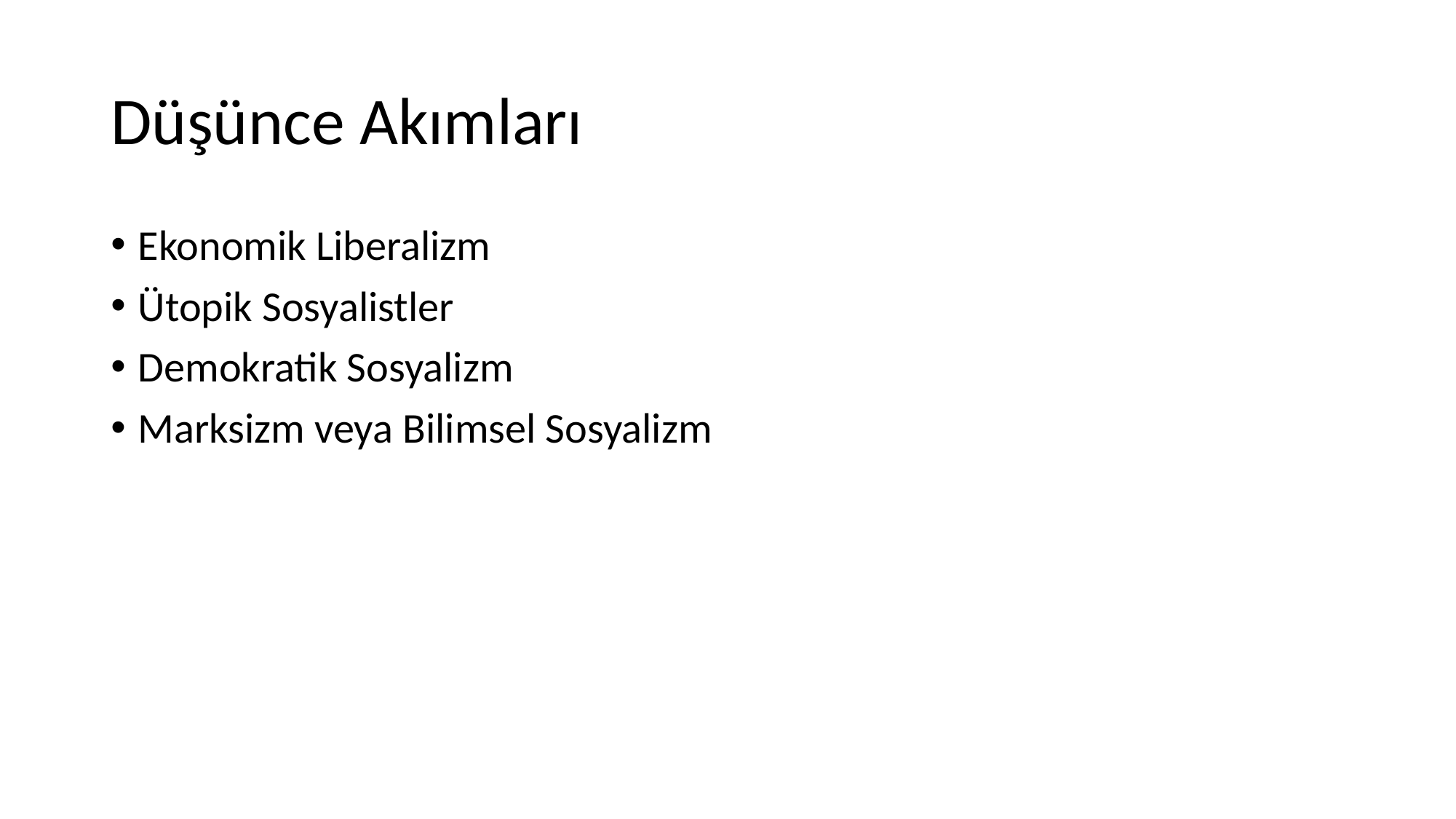

# Düşünce Akımları
Ekonomik Liberalizm
Ütopik Sosyalistler
Demokratik Sosyalizm
Marksizm veya Bilimsel Sosyalizm